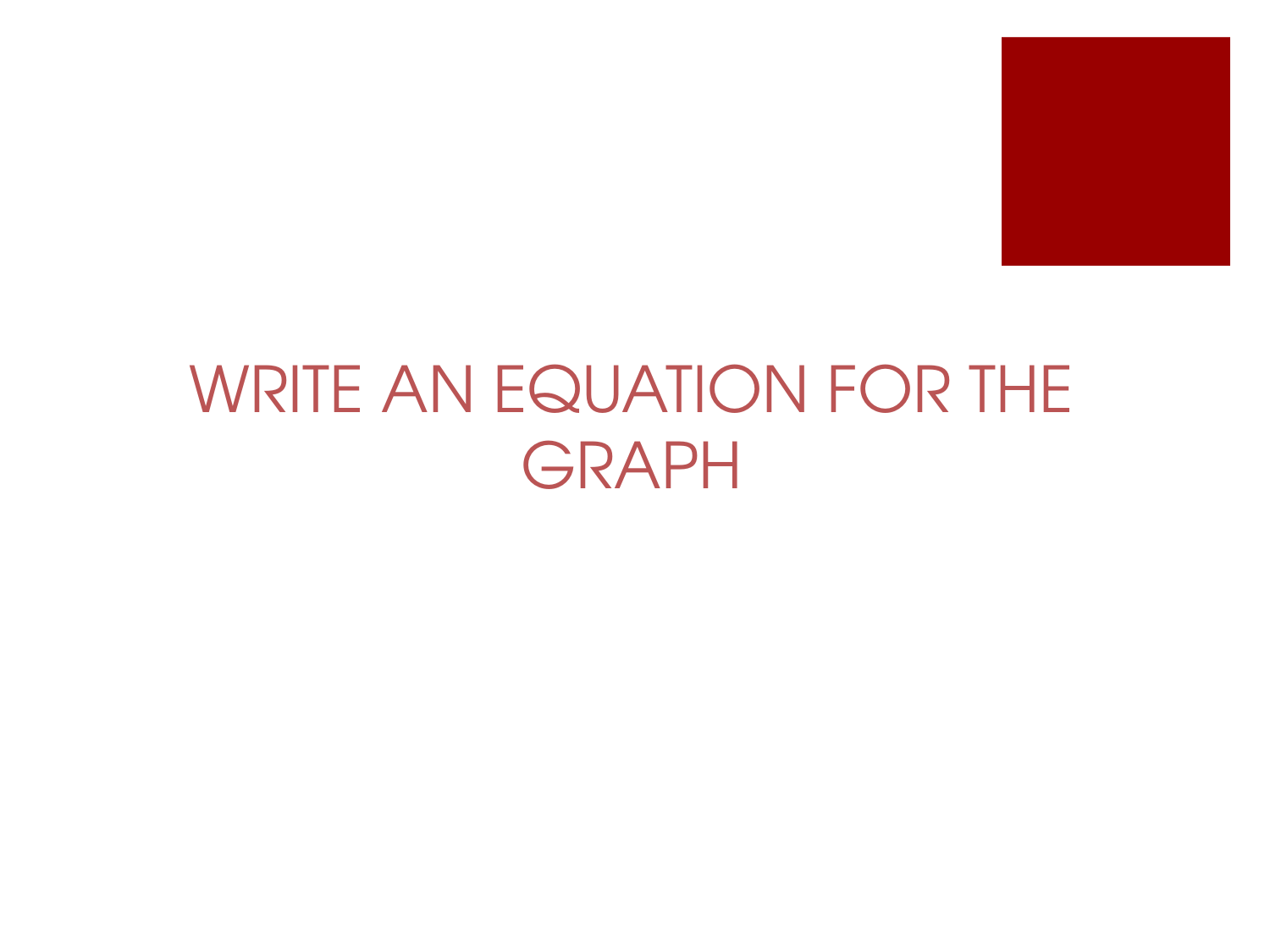

# WRITE AN EQUATION FOR THE GRAPH